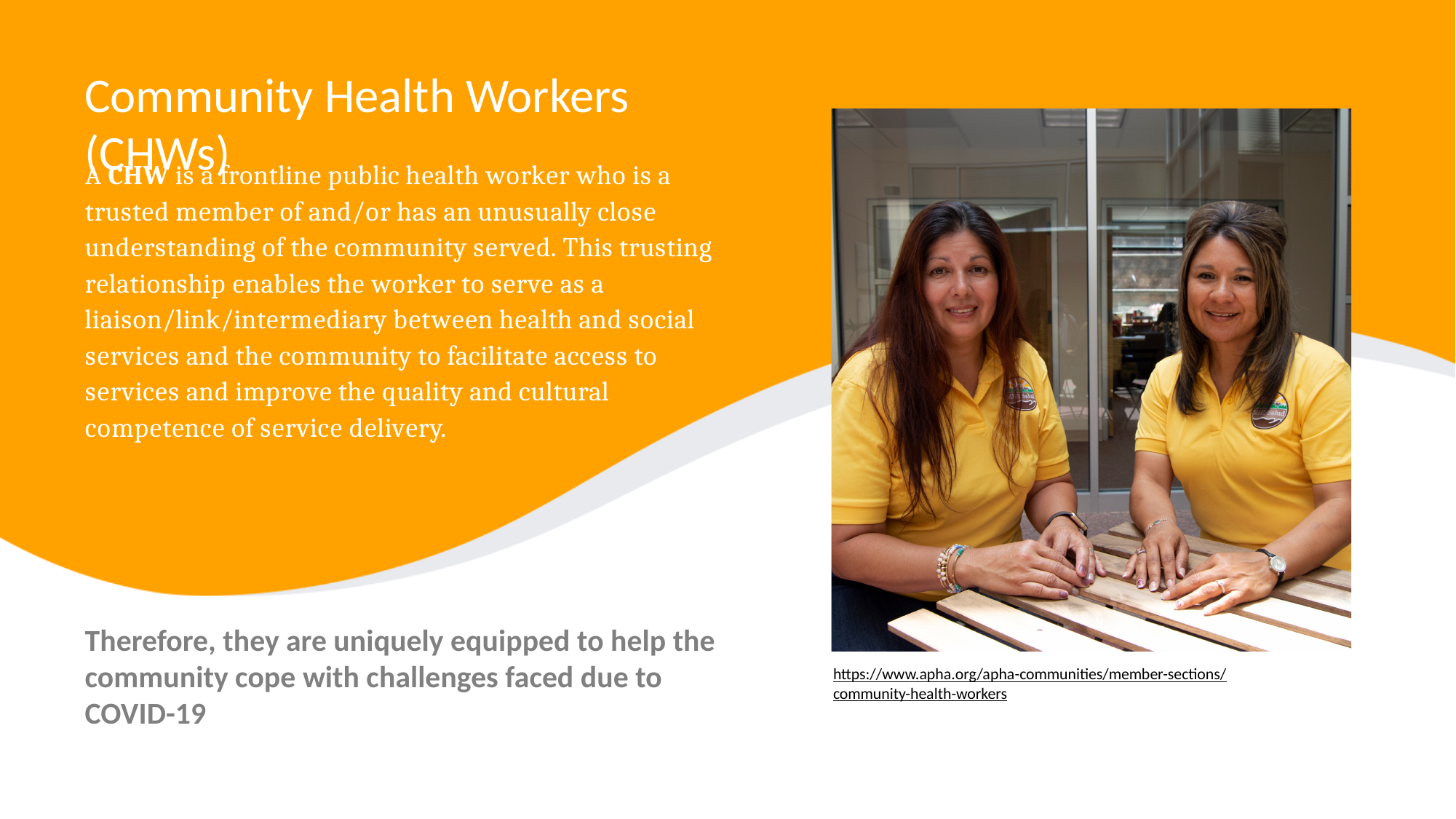

Community Health Workers (CHWs)
A CHW is a frontline public health worker who is a trusted member of and/or has an unusually close understanding of the community served. This trusting relationship enables the worker to serve as a liaison/link/intermediary between health and social services and the community to facilitate access to services and improve the quality and cultural competence of service delivery.

Therefore, they are uniquely equipped to help the community cope with challenges faced due to COVID-19

https://www.apha.org/apha-communities/member-sections/community-health-workers